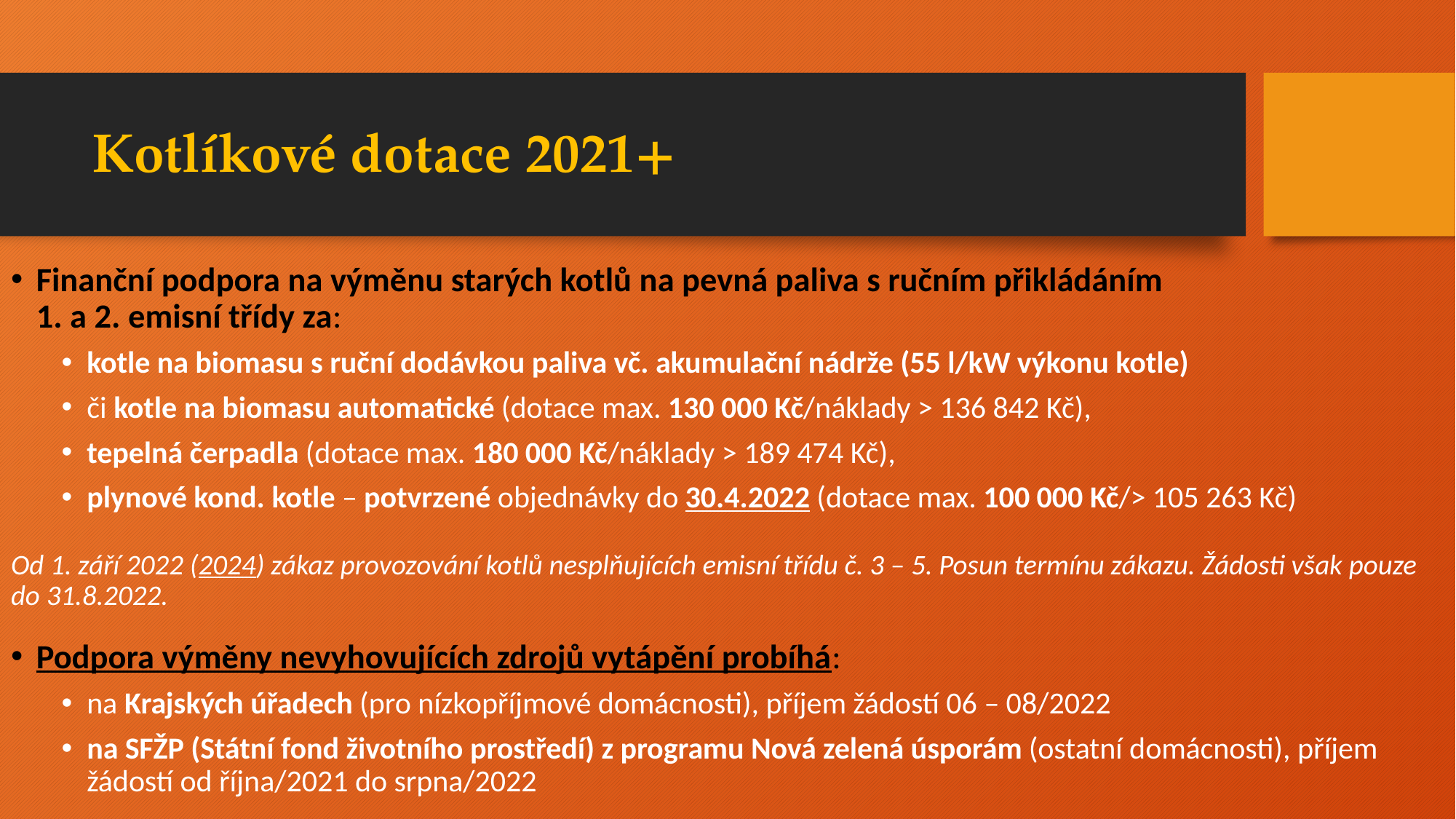

# Kotlíkové dotace 2021+
Finanční podpora na výměnu starých kotlů na pevná paliva s ručním přikládáním
1. a 2. emisní třídy za:
kotle na biomasu s ruční dodávkou paliva vč. akumulační nádrže (55 l/kW výkonu kotle)
či kotle na biomasu automatické (dotace max. 130 000 Kč/náklady > 136 842 Kč),
tepelná čerpadla (dotace max. 180 000 Kč/náklady > 189 474 Kč),
plynové kond. kotle – potvrzené objednávky do 30.4.2022 (dotace max. 100 000 Kč/> 105 263 Kč)

Od 1. září 2022 (2024) zákaz provozování kotlů nesplňujících emisní třídu č. 3 – 5. Posun termínu zákazu. Žádosti však pouze do 31.8.2022.

Podpora výměny nevyhovujících zdrojů vytápění probíhá:
na Krajských úřadech (pro nízkopříjmové domácnosti), příjem žádostí 06 – 08/2022
na SFŽP (Státní fond životního prostředí) z programu Nová zelená úsporám (ostatní domácnosti), příjem žádostí od října/2021 do srpna/2022